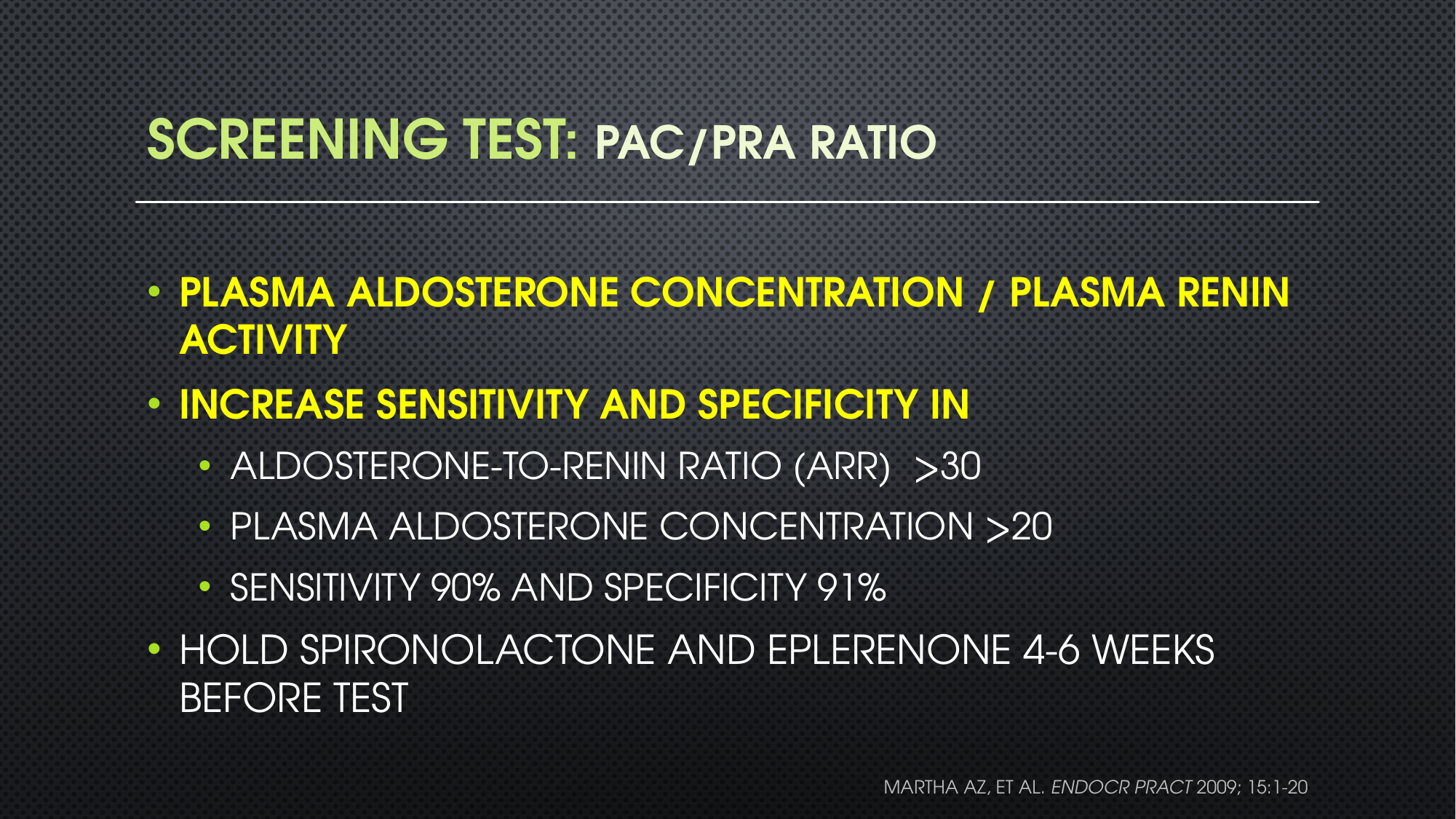

# screening test: pac/pra ratio
plasma aldosterone concentration / plasma renin activity
increase sensitivity and specificity in
aldosterone-to-renin ratio (arr)  >30
plasma aldosterone concentration >20
sensitivity 90% and specificity 91%
hold spironolactone and eplerenone 4-6 weeks before test
martha az, et al. endocr pract 2009; 15:1-20